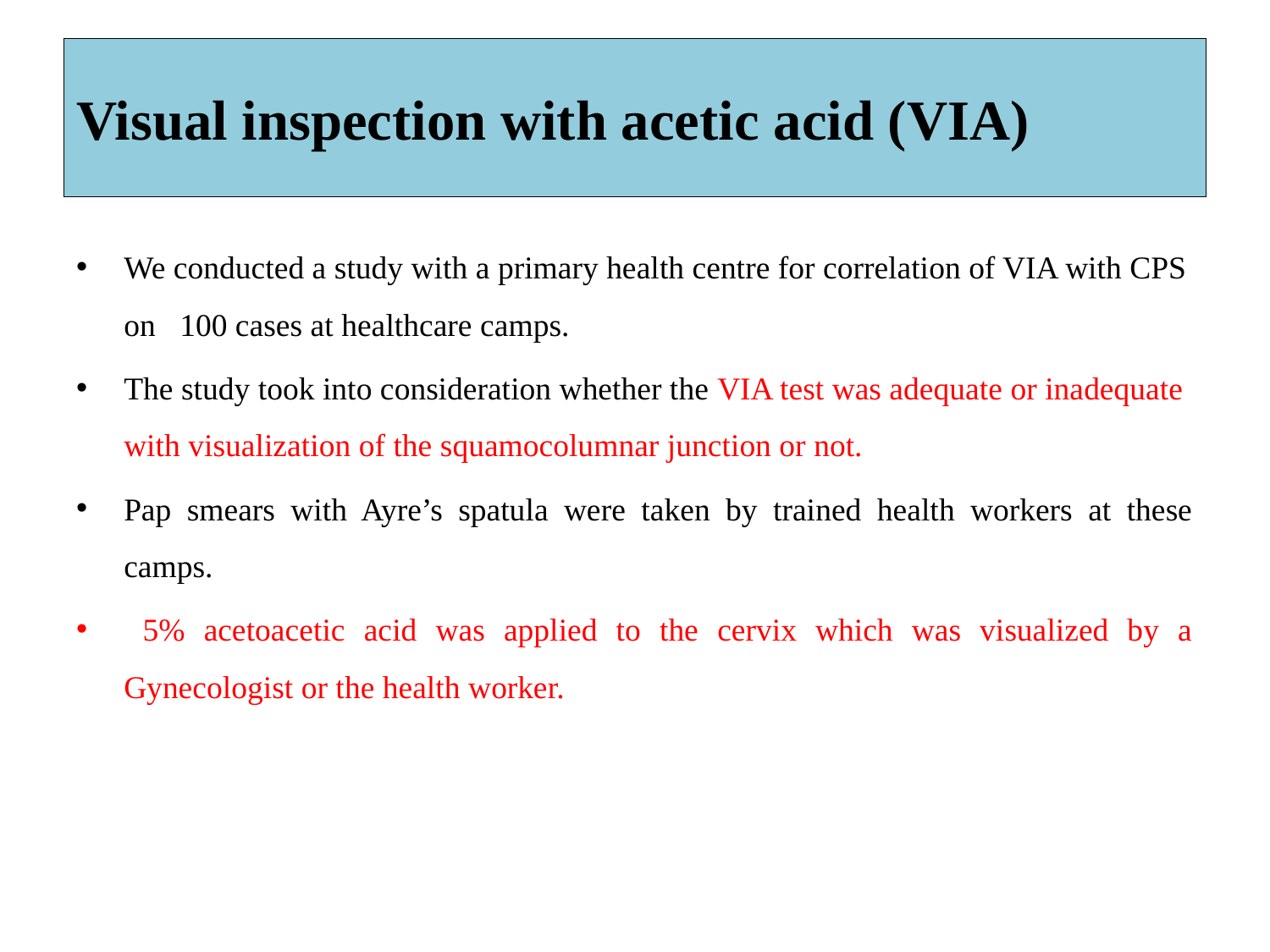

# Visual inspection with acetic acid (VIA)
We conducted a study with a primary health centre for correlation of VIA with CPS on   100 cases at healthcare camps.
The study took into consideration whether the VIA test was adequate or inadequate with visualization of the squamocolumnar junction or not.
Pap smears with Ayre’s spatula were taken by trained health workers at these camps.
 5% acetoacetic acid was applied to the cervix which was visualized by a Gynecologist or the health worker.